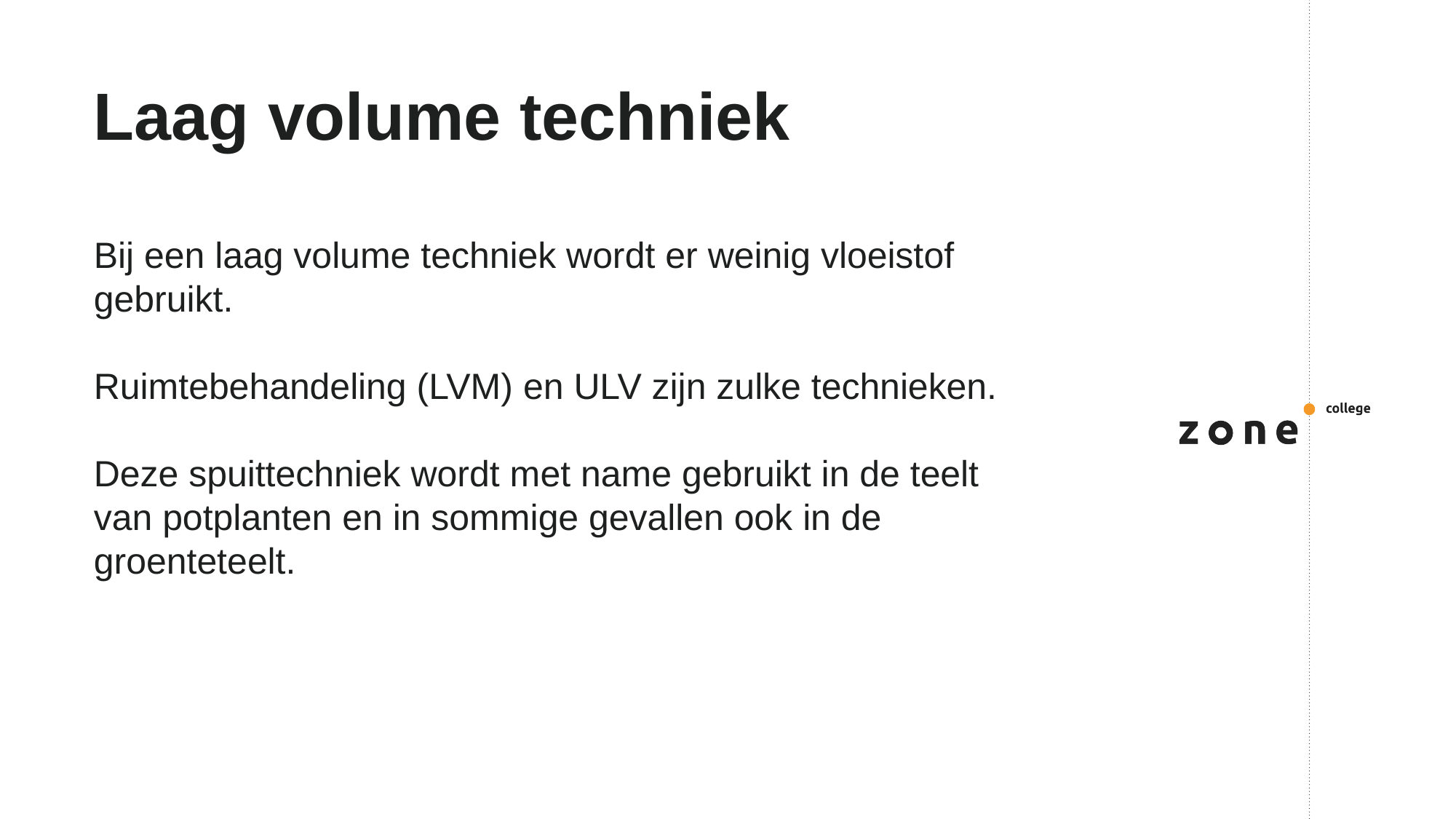

# Laag volume techniek
Bij een laag volume techniek wordt er weinig vloeistof gebruikt.

Ruimtebehandeling (LVM) en ULV zijn zulke technieken.

Deze spuittechniek wordt met name gebruikt in de teelt van potplanten en in sommige gevallen ook in de groenteteelt.